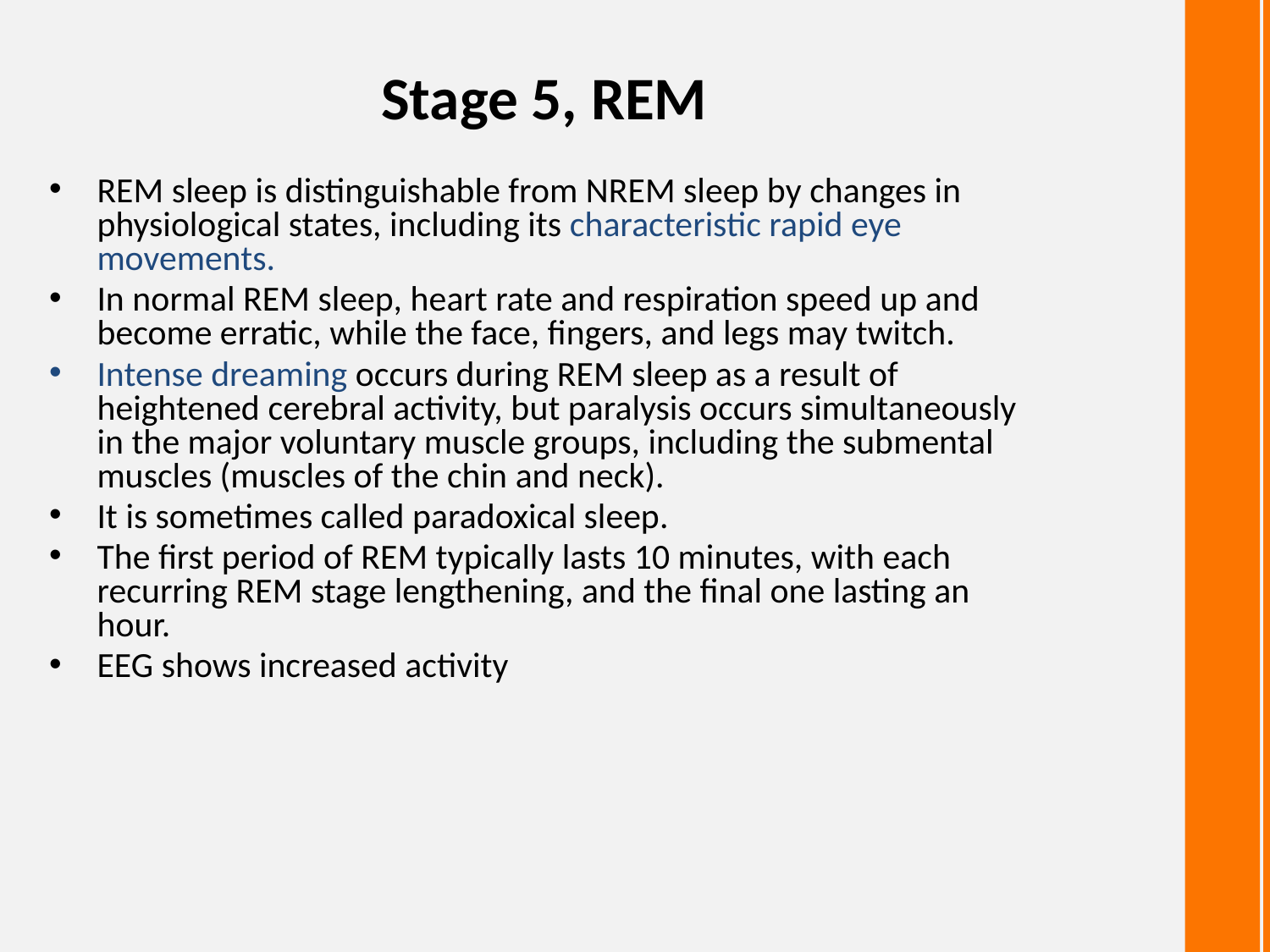

# Stage 5, REM
REM sleep is distinguishable from NREM sleep by changes in physiological states, including its characteristic rapid eye movements.
In normal REM sleep, heart rate and respiration speed up and become erratic, while the face, fingers, and legs may twitch.
Intense dreaming occurs during REM sleep as a result of heightened cerebral activity, but paralysis occurs simultaneously in the major voluntary muscle groups, including the submental muscles (muscles of the chin and neck).
It is sometimes called paradoxical sleep.
The first period of REM typically lasts 10 minutes, with each recurring REM stage lengthening, and the final one lasting an hour.
EEG shows increased activity